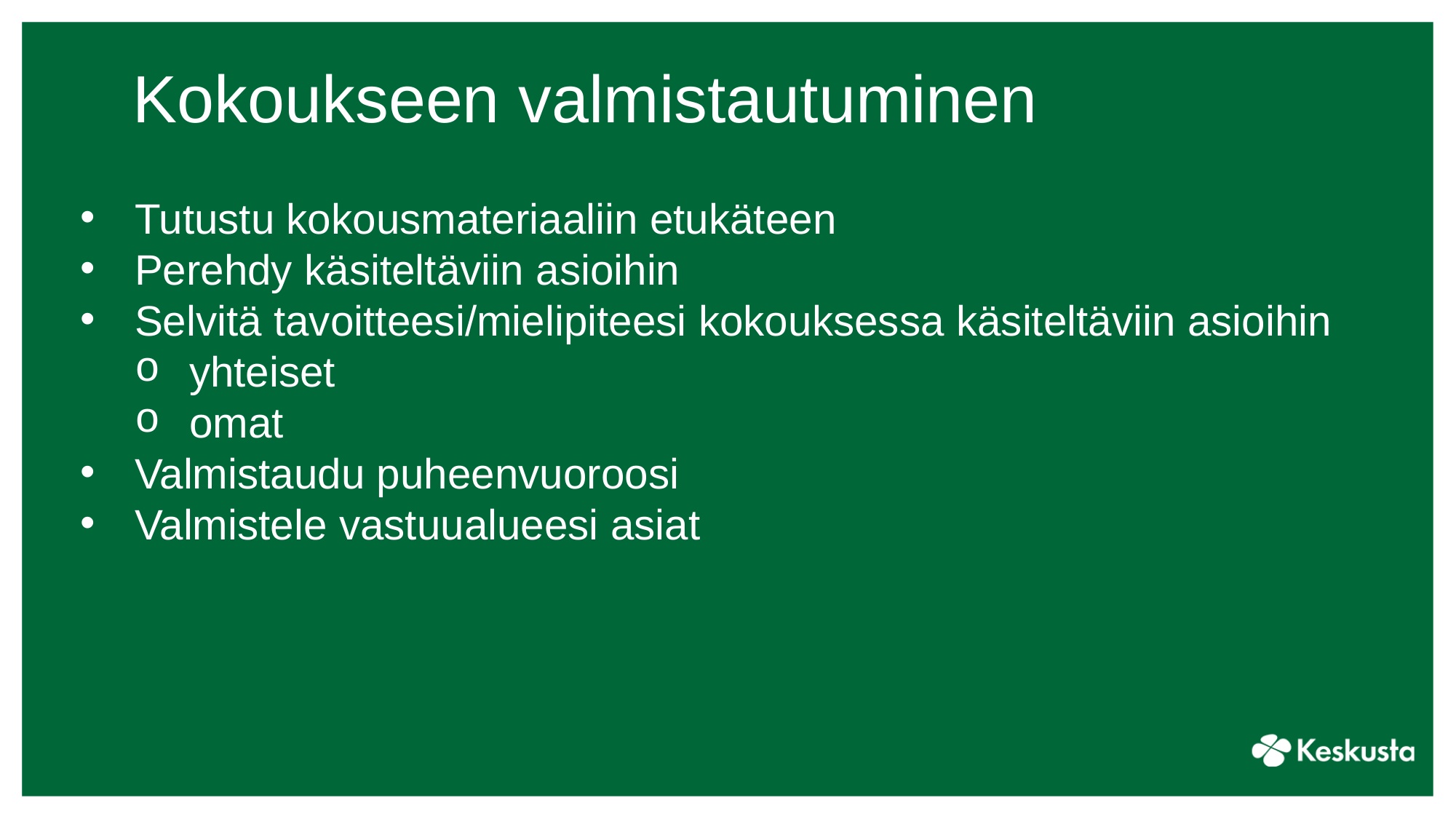

# Kokoukseen valmistautuminen
Tutustu kokousmateriaaliin etukäteen
Perehdy käsiteltäviin asioihin
Selvitä tavoitteesi/mielipiteesi kokouksessa käsiteltäviin asioihin
yhteiset
omat
Valmistaudu puheenvuoroosi
Valmistele vastuualueesi asiat